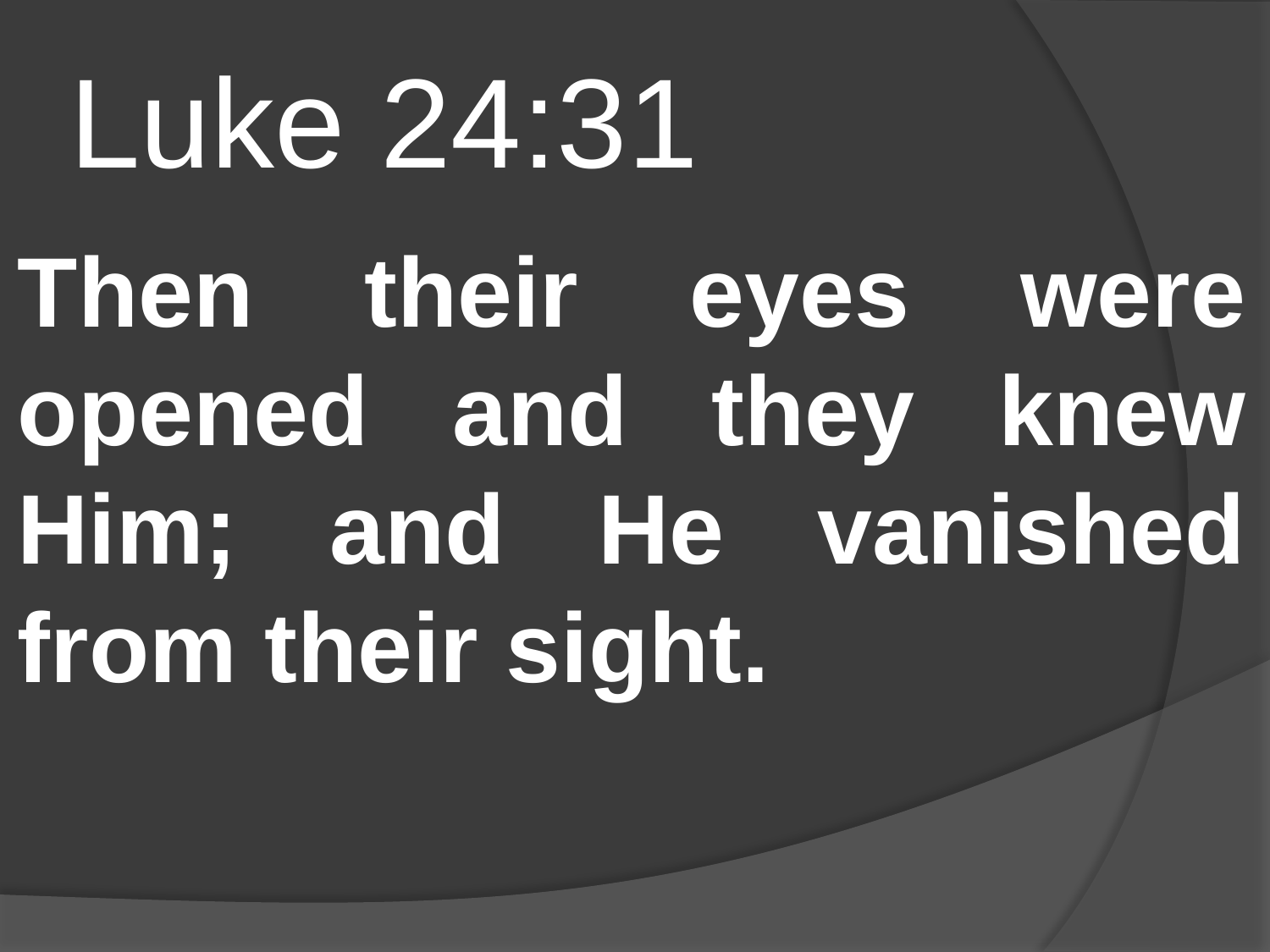

# Luke 24:31
Then their eyes were opened and they knew Him; and He vanished from their sight.